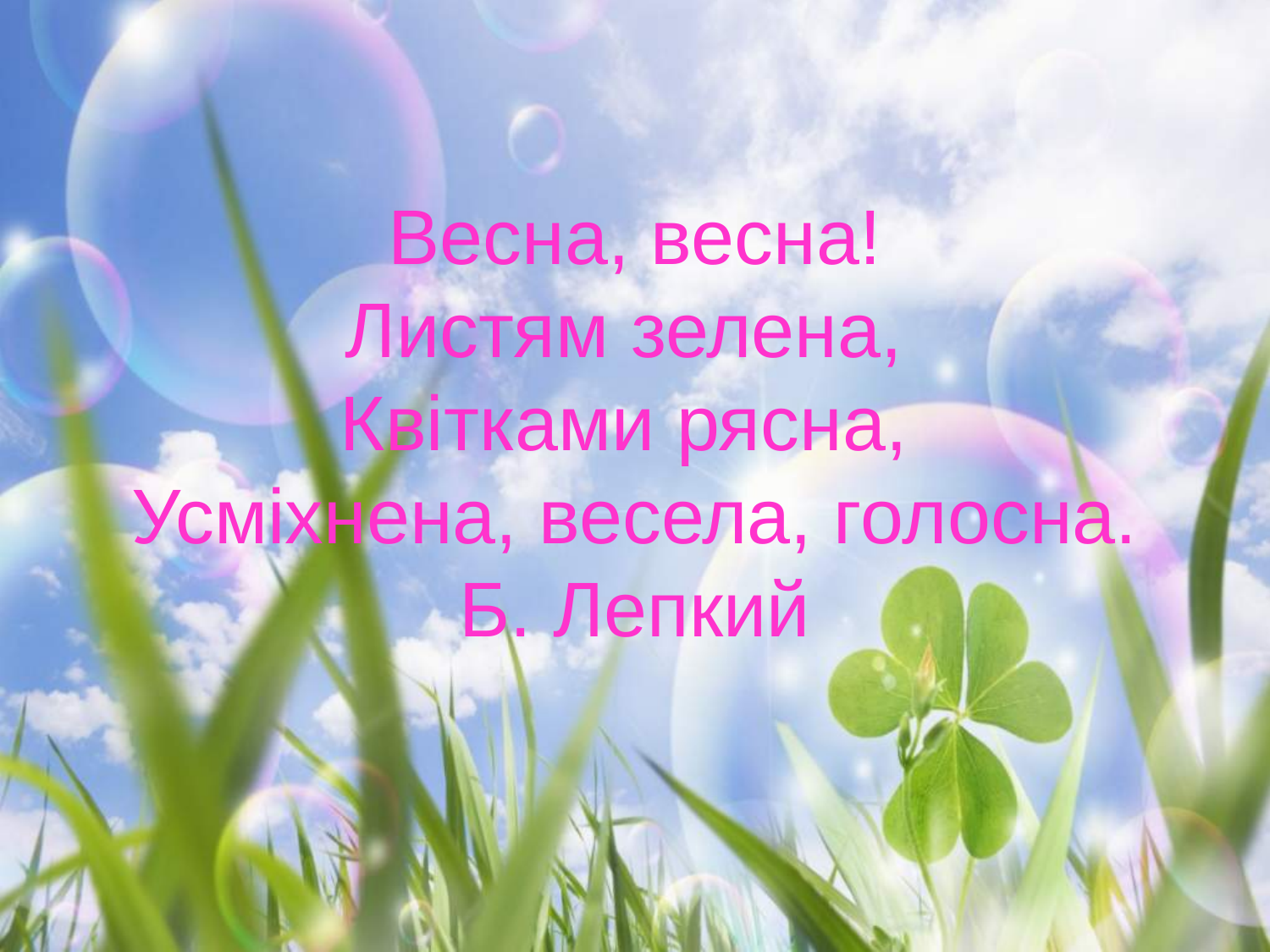

# Весна, весна! Листям зелена, Квітками рясна, Усміхнена, весела, голосна. Б. Лепкий